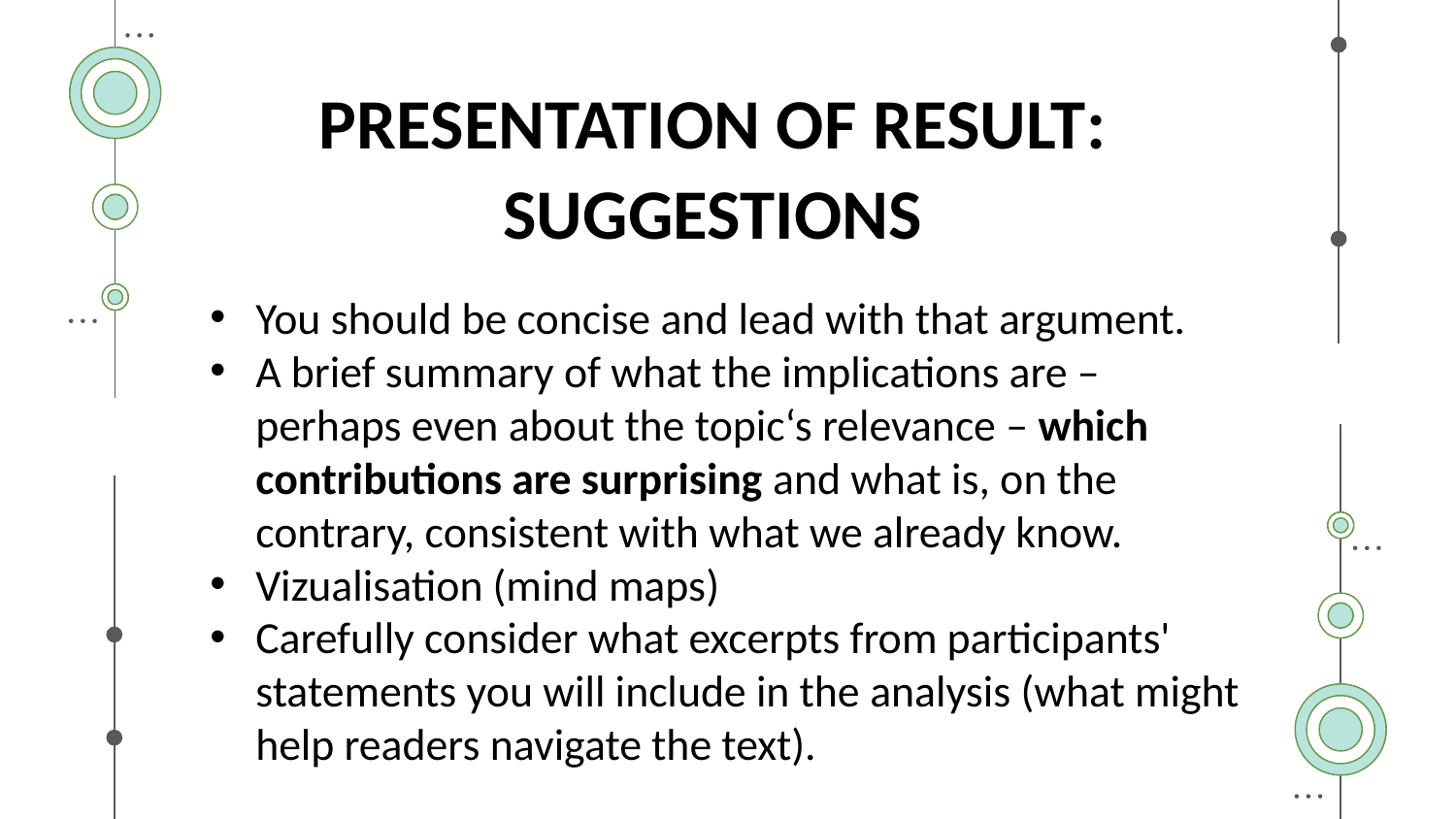

PRESENTATION OF RESULT: SUGGESTIONS
You should be concise and lead with that argument.
A brief summary of what the implications are – perhaps even about the topic‘s relevance – which contributions are surprising and what is, on the contrary, consistent with what we already know.
Vizualisation (mind maps)
Carefully consider what excerpts from participants' statements you will include in the analysis (what might help readers navigate the text).